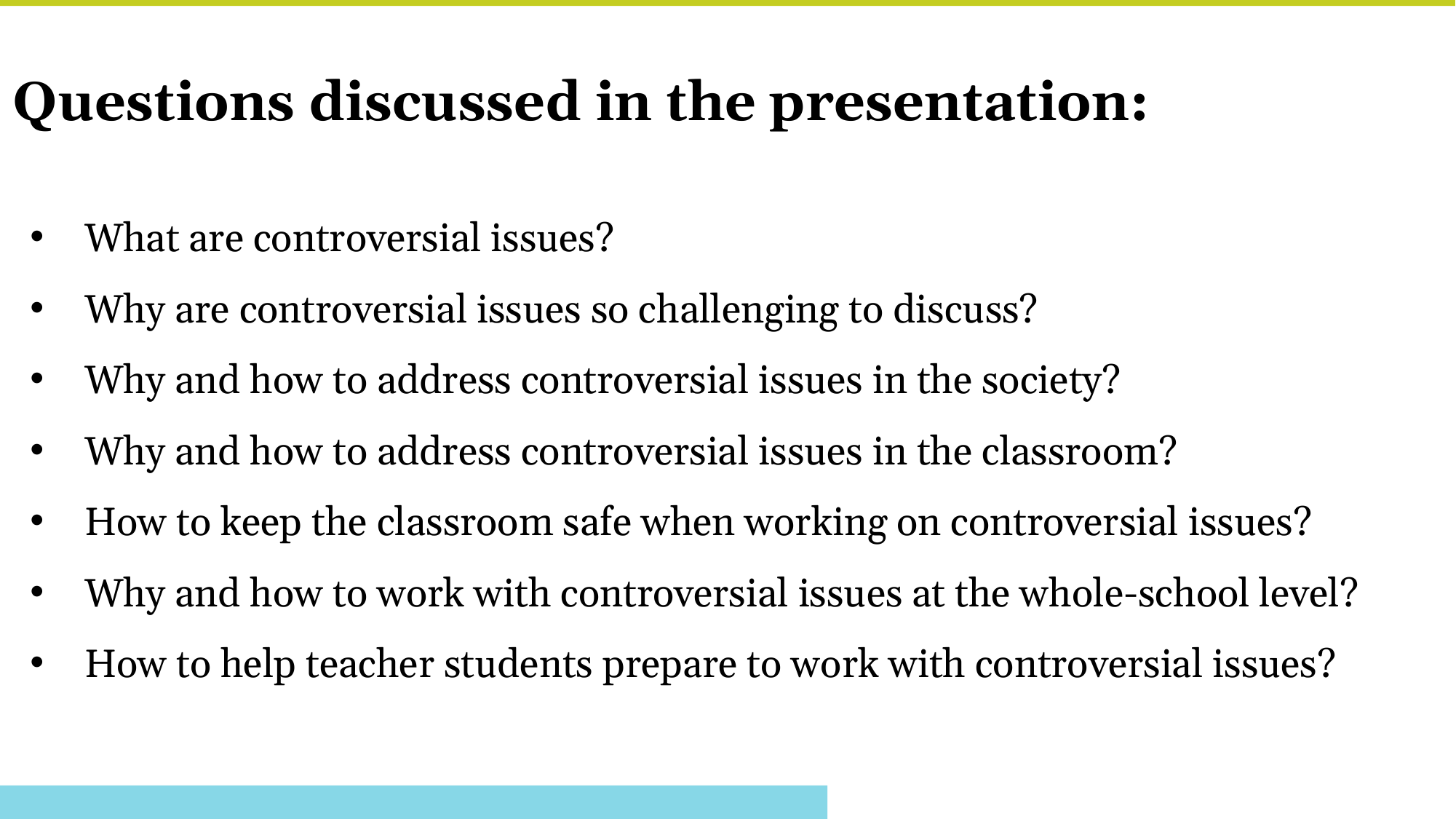

Questions discussed in the presentation:

What are controversial issues?
Why are controversial issues so challenging to discuss?
Why and how to address controversial issues in the society?
Why and how to address controversial issues in the classroom?
How to keep the classroom safe when working on controversial issues?
Why and how to work with controversial issues at the whole-school level?
How to help teacher students prepare to work with controversial issues?